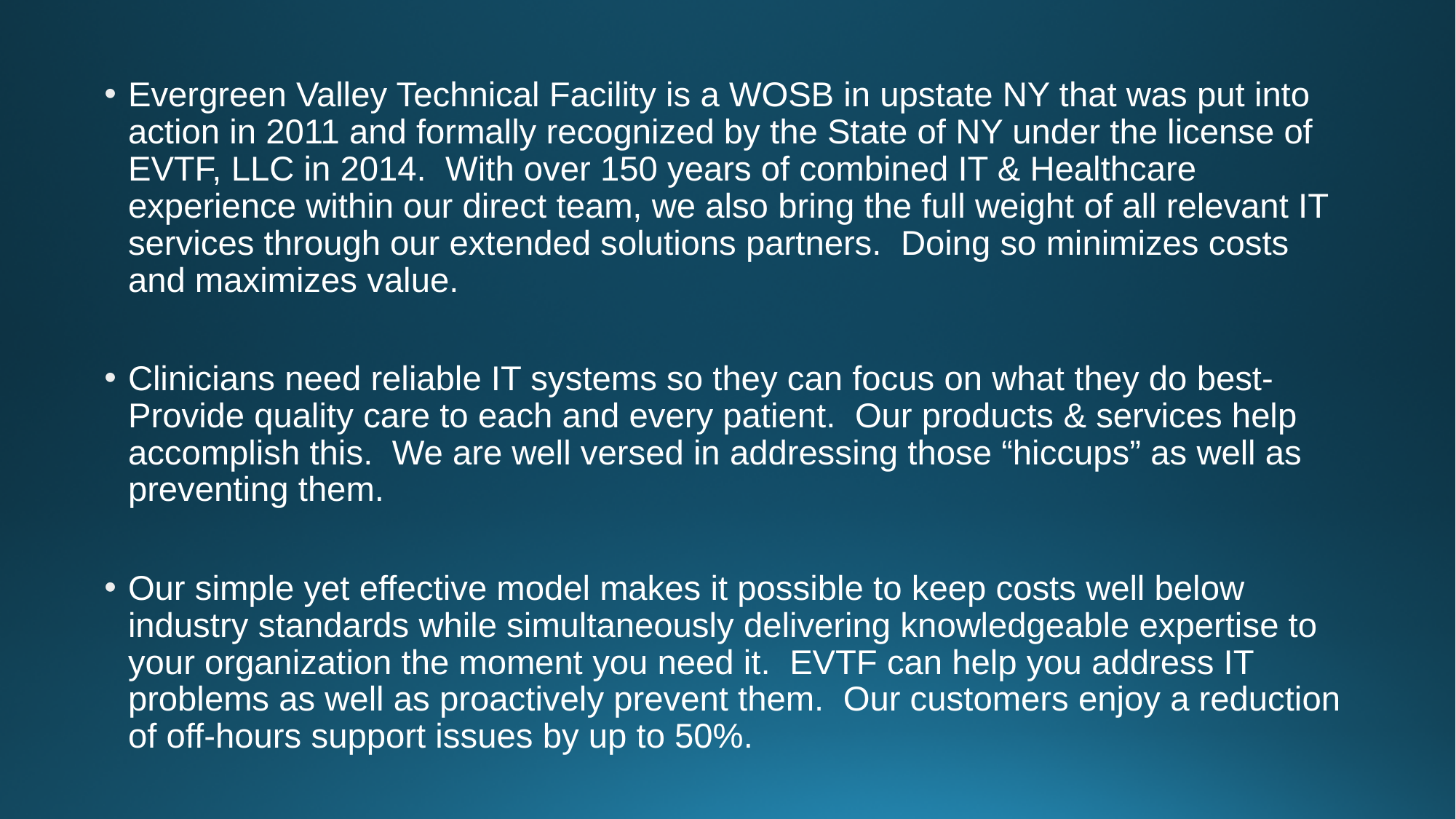

Evergreen Valley Technical Facility is a WOSB in upstate NY that was put into action in 2011 and formally recognized by the State of NY under the license of EVTF, LLC in 2014.  With over 150 years of combined IT & Healthcare experience within our direct team, we also bring the full weight of all relevant IT services through our extended solutions partners.  Doing so minimizes costs and maximizes value.

Clinicians need reliable IT systems so they can focus on what they do best- Provide quality care to each and every patient.  Our products & services help accomplish this.  We are well versed in addressing those “hiccups” as well as preventing them.

Our simple yet effective model makes it possible to keep costs well below industry standards while simultaneously delivering knowledgeable expertise to your organization the moment you need it.  EVTF can help you address IT problems as well as proactively prevent them.  Our customers enjoy a reduction of off-hours support issues by up to 50%.